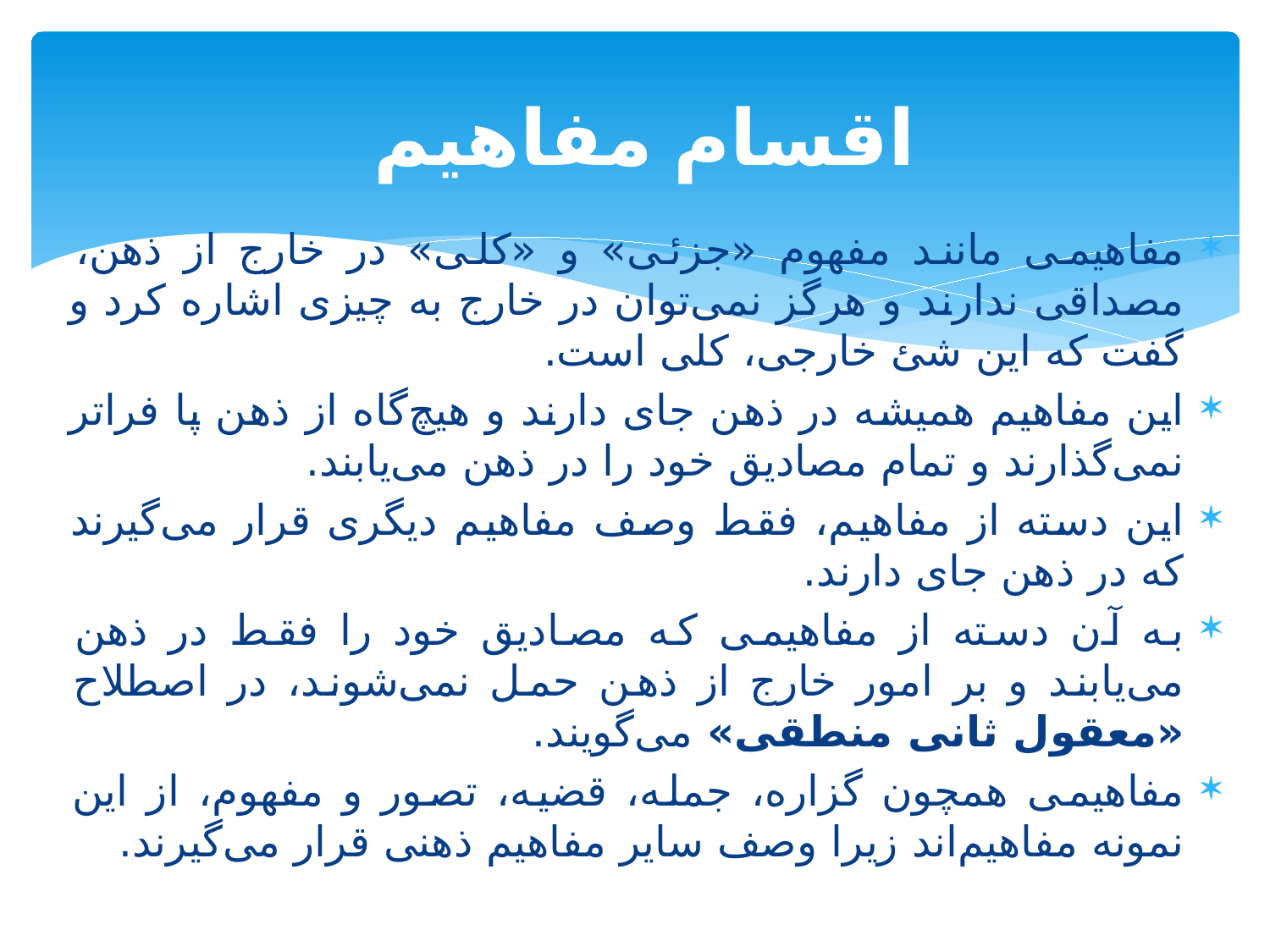

# اقسام مفاهیم
مفاهیمی مانند مفهوم «جزئی» و «کلی» در خارج از ذهن، مصداقی ندارند و هرگز نمی‌توان در خارج به چیزی اشاره کرد و گفت که این شئ خارجی، کلی است.
این مفاهیم همیشه در ذهن جای دارند و هیچ‌گاه از ذهن پا فراتر نمی‌گذارند و تمام مصادیق خود را در ذهن می‌یابند.
این دسته از مفاهیم، فقط وصف مفاهیم دیگری قرار می‌گیرند که در ذهن جای دارند.
به آن دسته از مفاهیمی که مصادیق خود را فقط در ذهن می‌یابند و بر امور خارج از ذهن حمل نمی‌شوند، در اصطلاح «معقول ثانی منطقی» می‌گویند.
مفاهیمی همچون گزاره، جمله، قضیه، تصور و مفهوم، از این نمونه مفاهیم‌اند زیرا وصف سایر مفاهیم ذهنی قرار می‌گیرند.